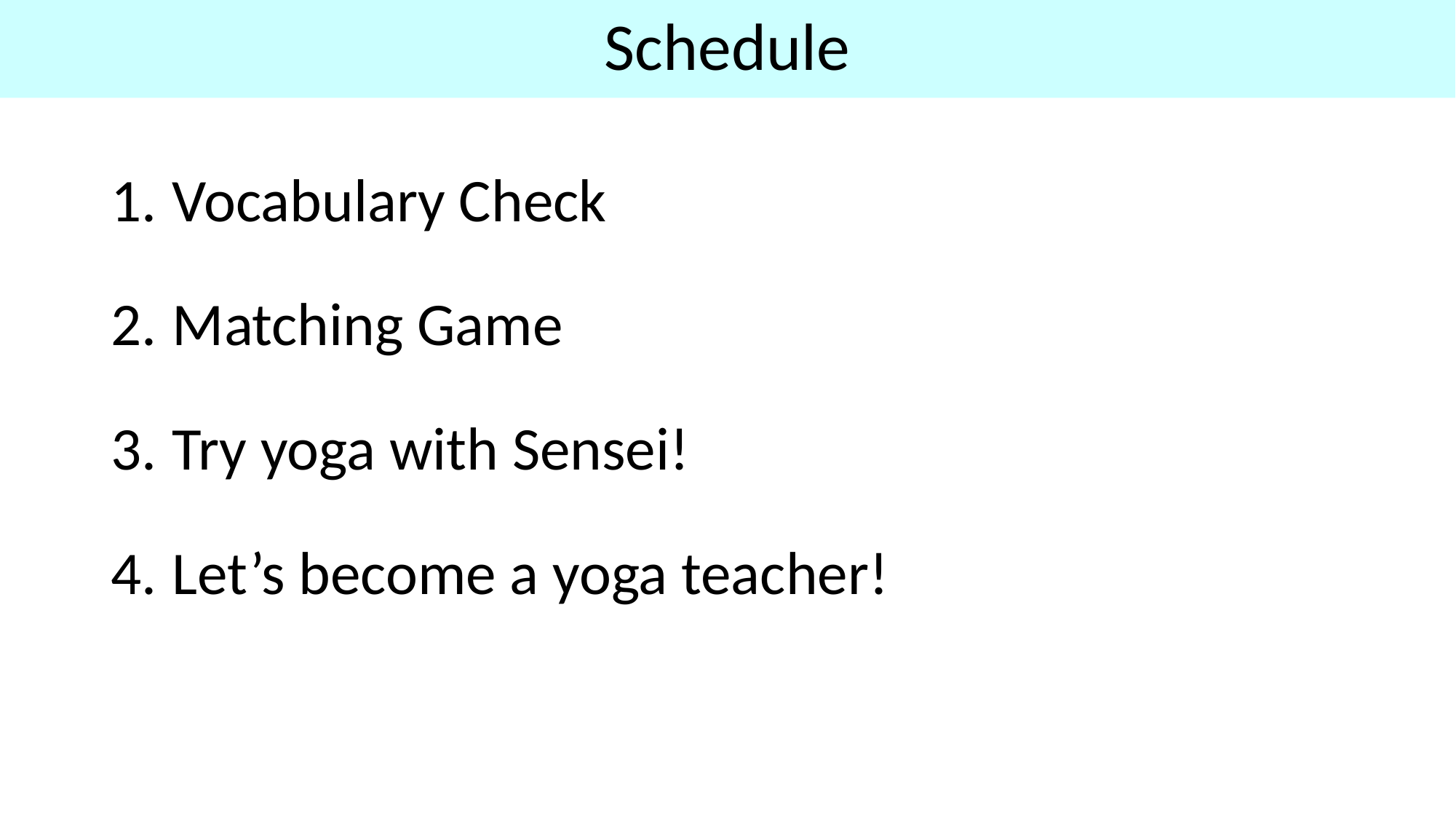

# Schedule
Vocabulary Check
Matching Game
Try yoga with Sensei!
Let’s become a yoga teacher!